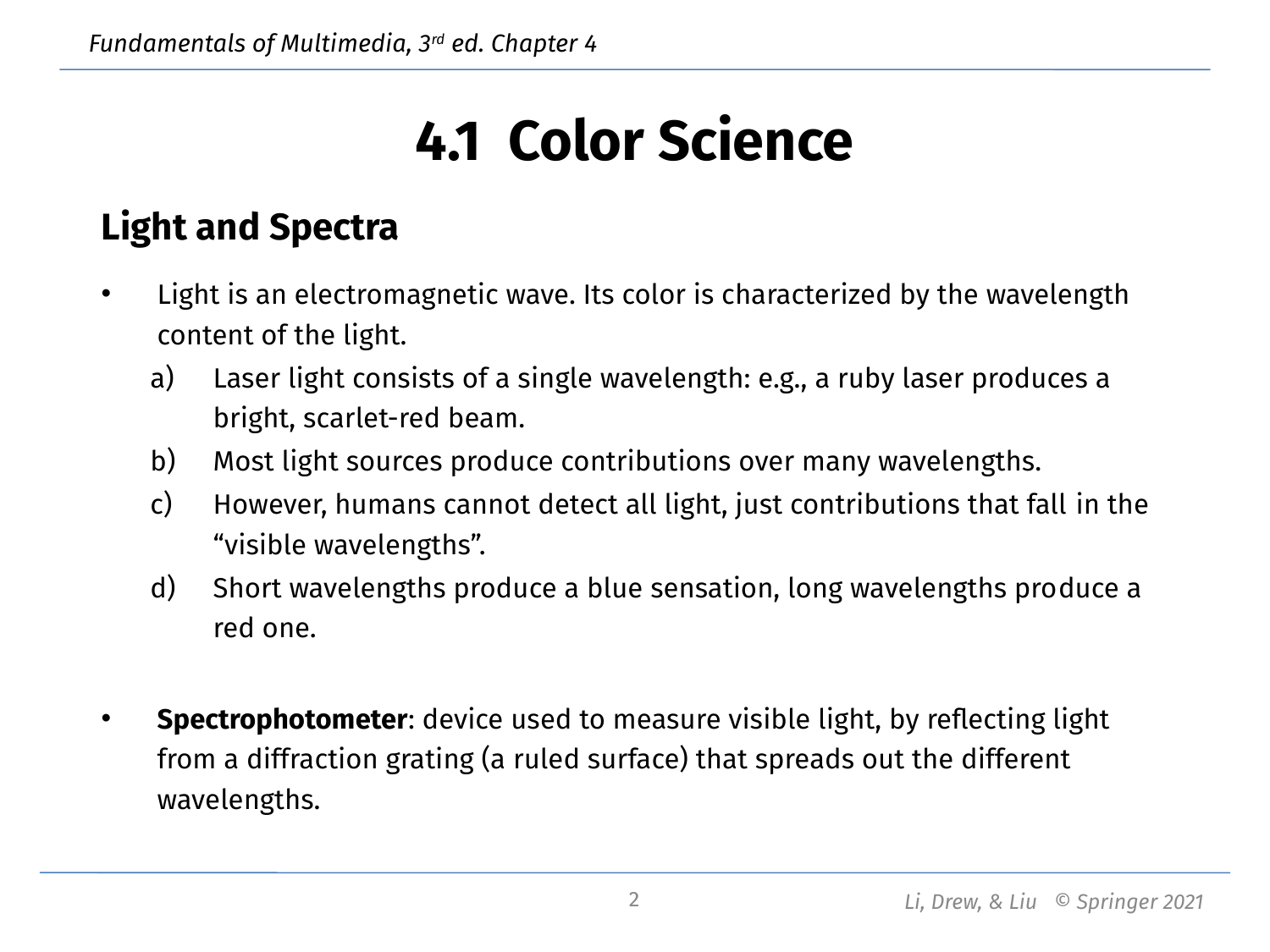

# 4.1  Color Science
Light and Spectra

Light is an electromagnetic wave. Its color is characterized by the wavelength content of the light.
Laser light consists of a single wavelength: e.g., a ruby laser produces a bright, scarlet-red beam.
Most light sources produce contributions over many wavelengths.
However, humans cannot detect all light, just contributions that fall in the “visible wavelengths”.
Short wavelengths produce a blue sensation, long wavelengths produce a red one.

Spectrophotometer: device used to measure visible light, by reflecting light from a diffraction grating (a ruled surface) that spreads out the different wavelengths.
2
2
Li, Drew, & Liu   © Springer 2021